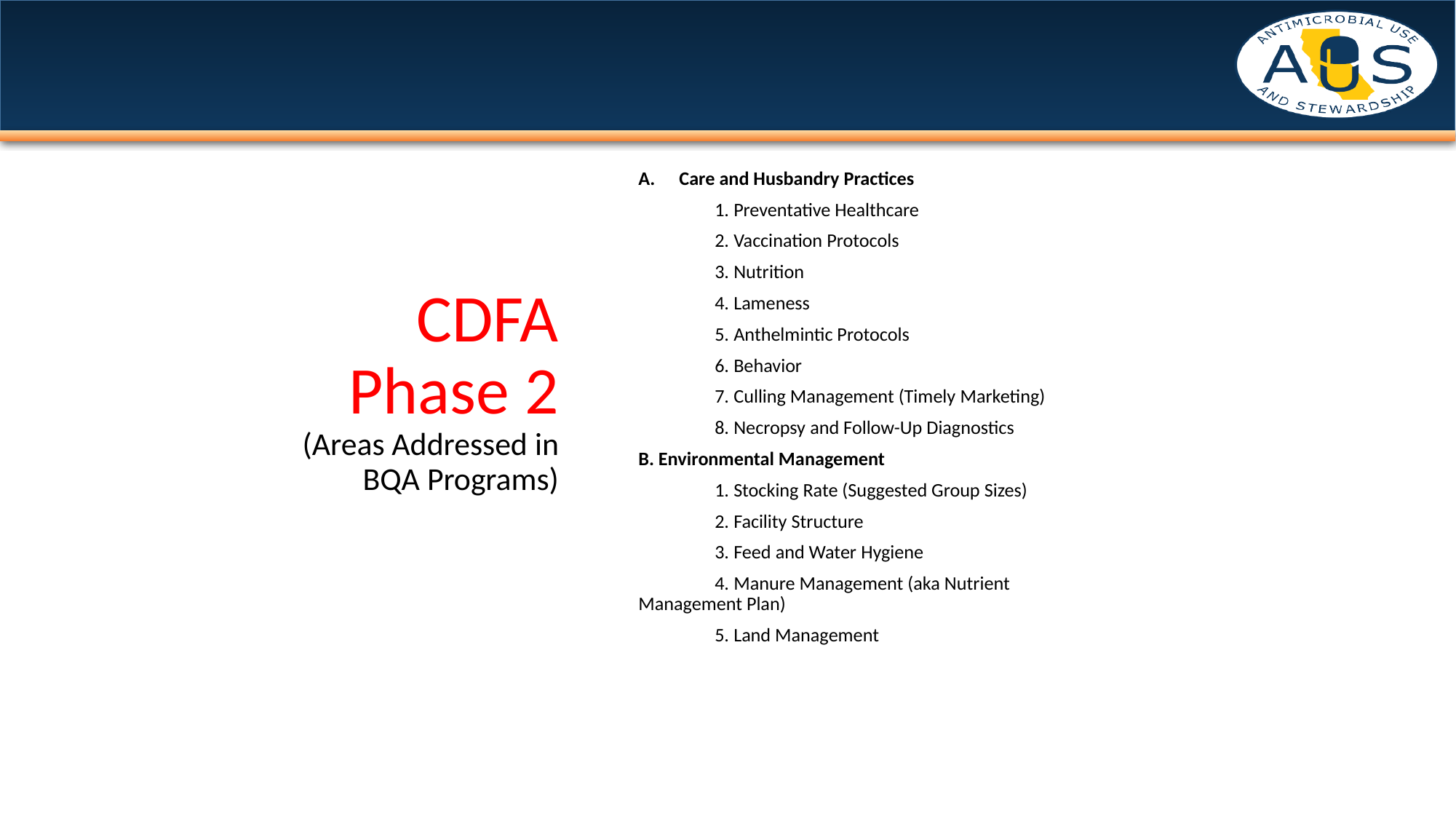

Care and Husbandry Practices
 	1. Preventative Healthcare
	2. Vaccination Protocols
	3. Nutrition
	4. Lameness
	5. Anthelmintic Protocols
	6. Behavior
	7. Culling Management (Timely Marketing)
	8. Necropsy and Follow-Up Diagnostics
B. Environmental Management
	1. Stocking Rate (Suggested Group Sizes)
	2. Facility Structure
	3. Feed and Water Hygiene
	4. Manure Management (aka Nutrient 			Management Plan)
	5. Land Management
# CDFA Phase 2 (Areas Addressed in BQA Programs)